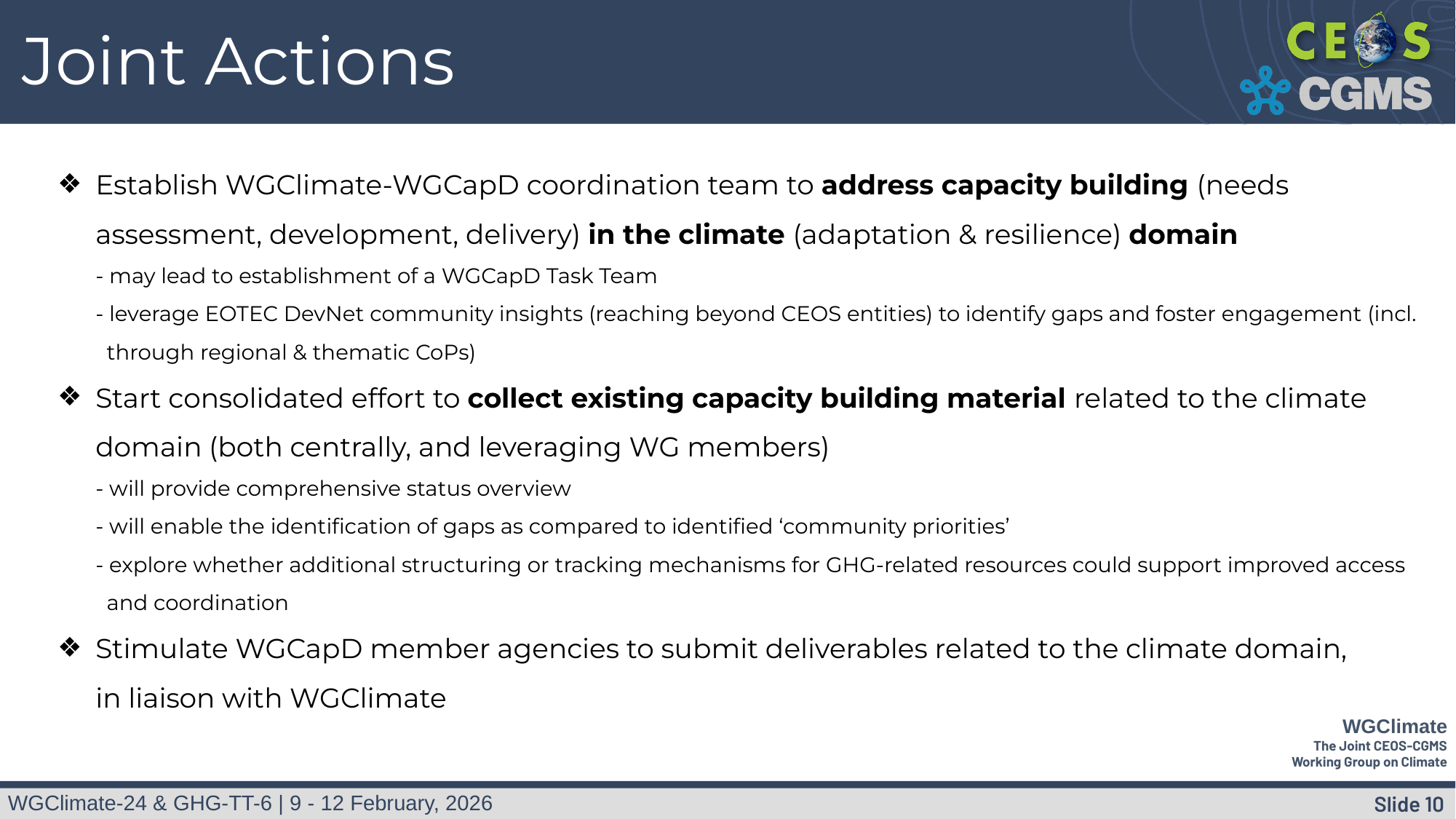

Joint Actions
Establish WGClimate-WGCapD coordination team to address capacity building (needs assessment, development, delivery) in the climate (adaptation & resilience) domain
- may lead to establishment of a WGCapD Task Team
- leverage EOTEC DevNet community insights (reaching beyond CEOS entities) to identify gaps and foster engagement (incl.
  through regional & thematic CoPs)
Start consolidated effort to collect existing capacity building material related to the climate domain (both centrally, and leveraging WG members)
- will provide comprehensive status overview
- will enable the identification of gaps as compared to identified ‘community priorities’
- explore whether additional structuring or tracking mechanisms for GHG-related resources could support improved access
  and coordination
Stimulate WGCapD member agencies to submit deliverables related to the climate domain,
in liaison with WGClimate